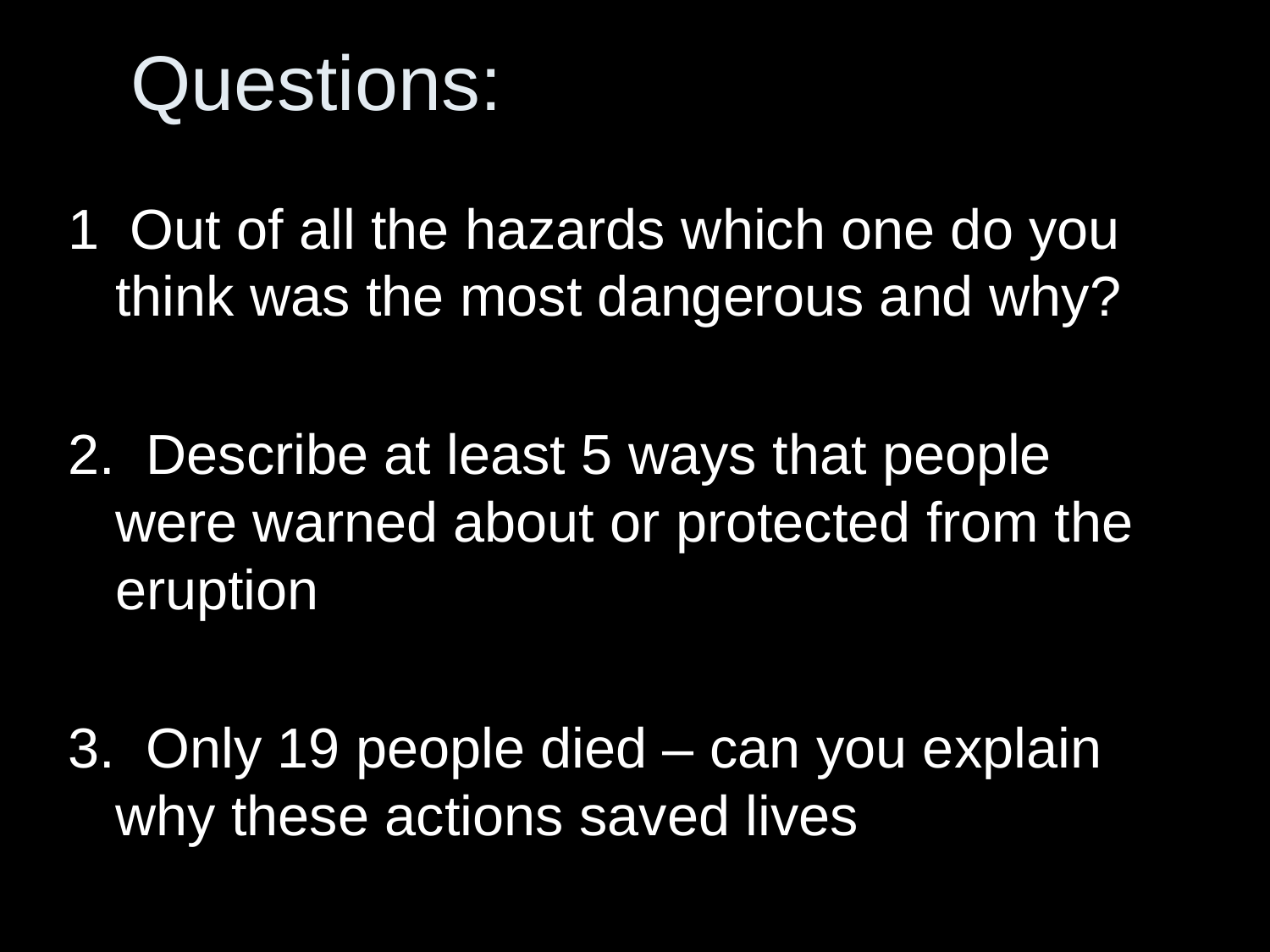

# Questions:
1  Out of all the hazards which one do you think was the most dangerous and why?

2.  Describe at least 5 ways that people were warned about or protected from the eruption

3.  Only 19 people died – can you explain why these actions saved lives